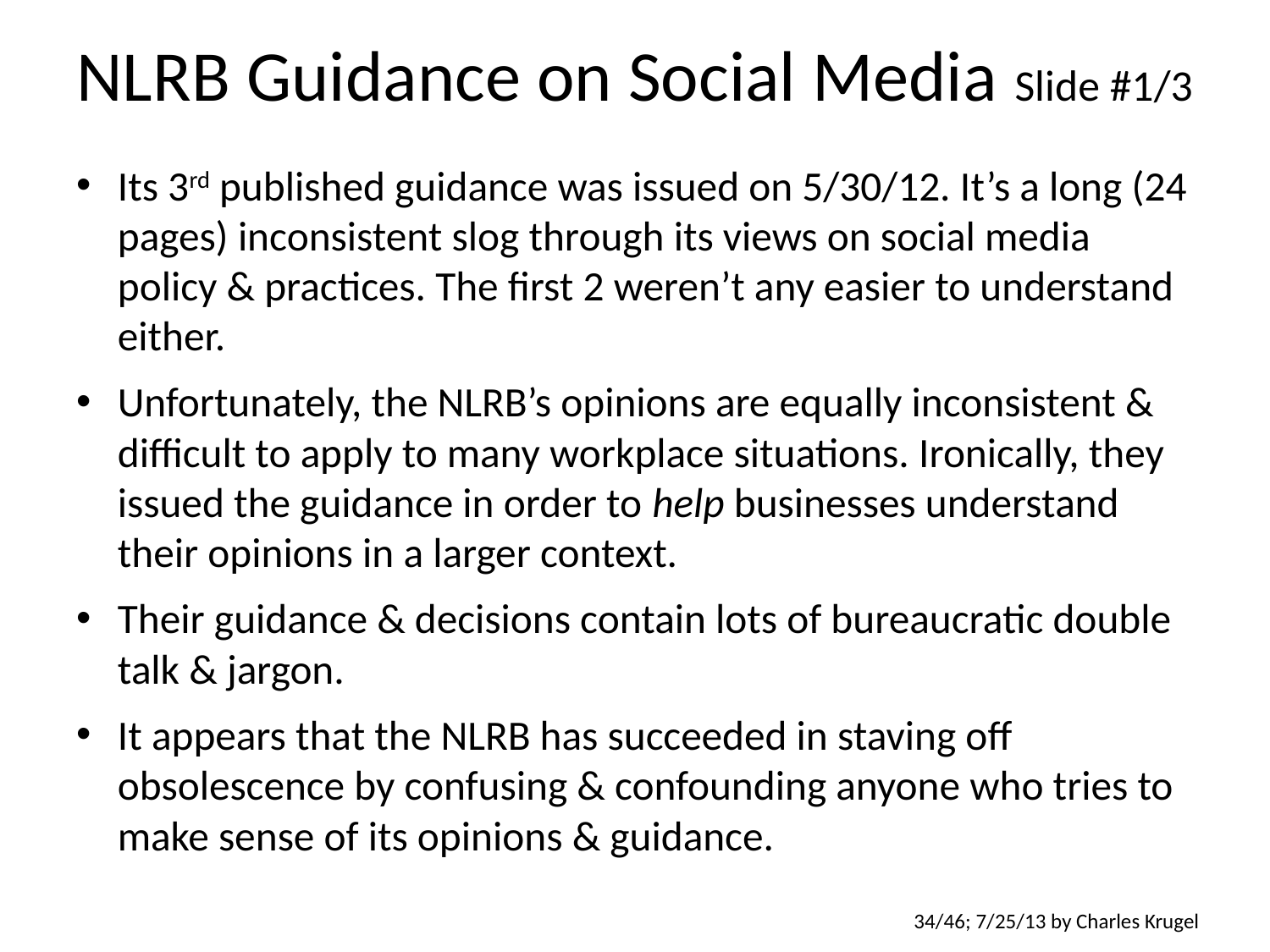

# NLRB Guidance on Social Media Slide #1/3
Its 3rd published guidance was issued on 5/30/12. It’s a long (24 pages) inconsistent slog through its views on social media policy & practices. The first 2 weren’t any easier to understand either.
Unfortunately, the NLRB’s opinions are equally inconsistent & difficult to apply to many workplace situations. Ironically, they issued the guidance in order to help businesses understand their opinions in a larger context.
Their guidance & decisions contain lots of bureaucratic double talk & jargon.
It appears that the NLRB has succeeded in staving off obsolescence by confusing & confounding anyone who tries to make sense of its opinions & guidance.